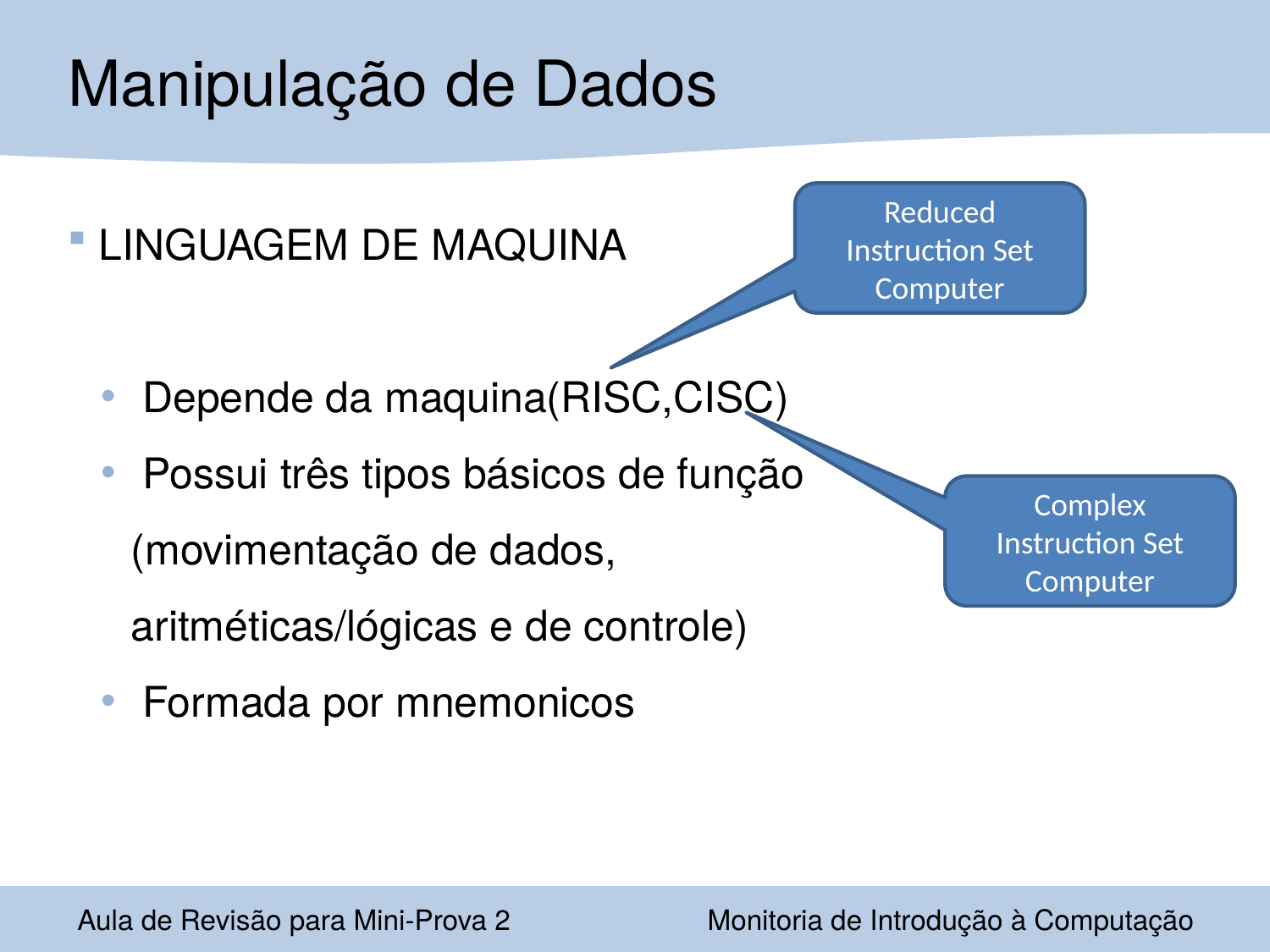

# Manipulação de Dados
Reduced Instruction Set Computer
 LINGUAGEM DE MAQUINA

 Depende da maquina(RISC,CISC)
 Possui três tipos básicos de função (movimentação de dados, aritméticas/lógicas e de controle)
 Formada por mnemonicos
Complex Instruction Set Computer

Aula de Revisão para Mini-Prova 2
Monitoria de Introdução à Computação